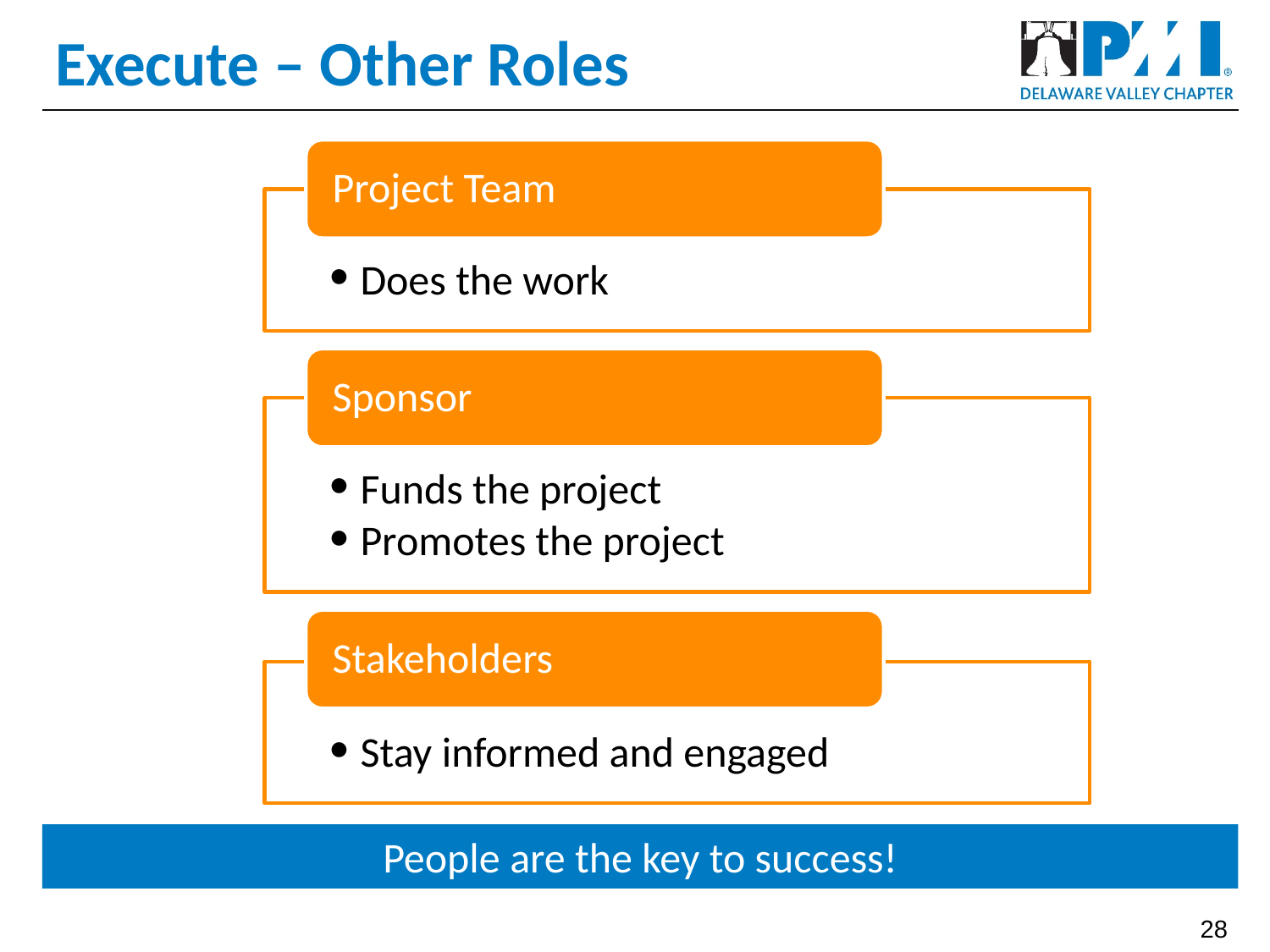

# Execute – Other Roles

Project Team

Does the work

Sponsor

Funds the project
Promotes the project

Stakeholders

Stay informed and engaged
People are the key to success!